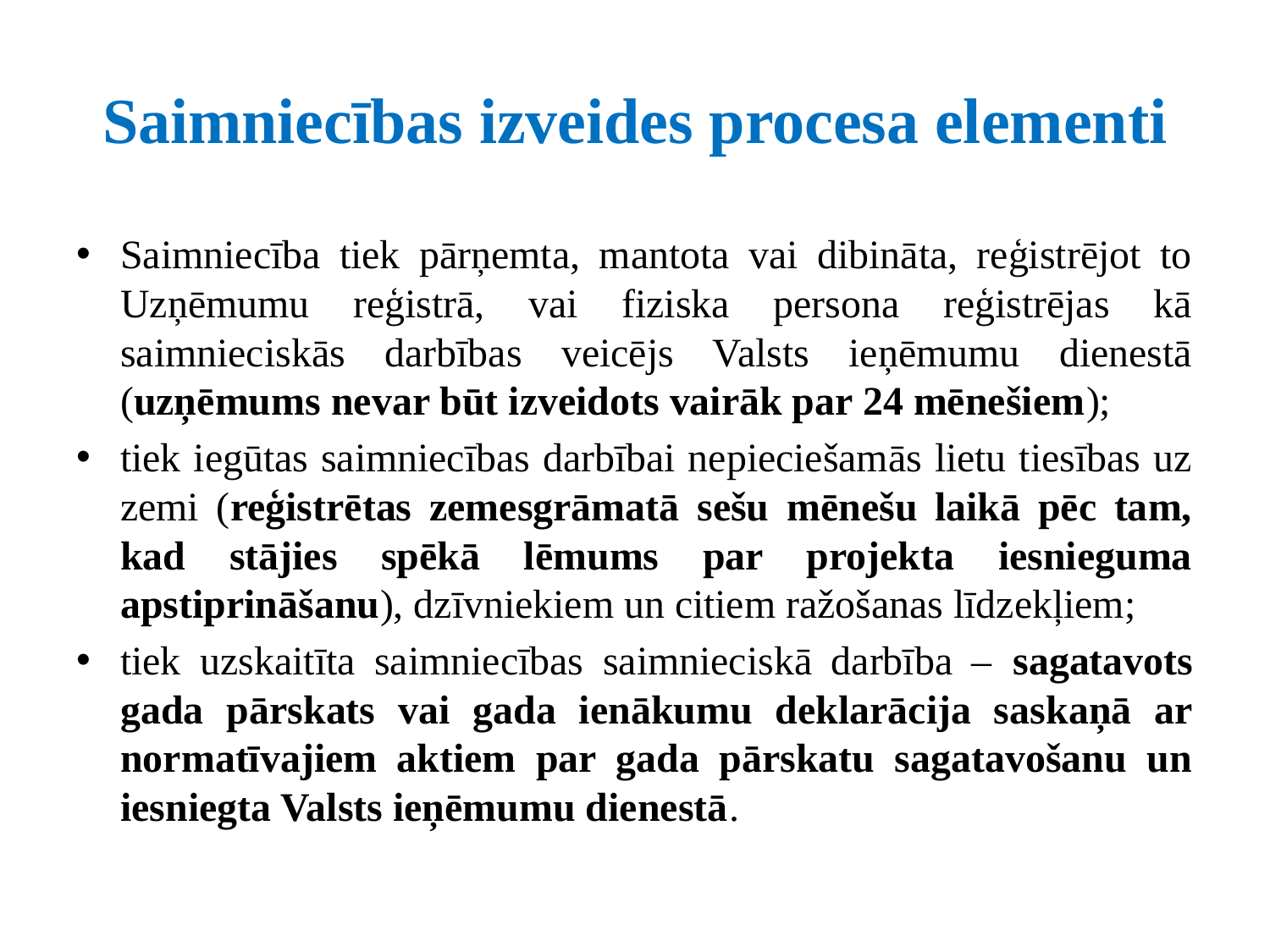

# Saimniecības izveides procesa elementi
Saimniecība tiek pārņemta, mantota vai dibināta, reģistrējot to Uzņēmumu reģistrā, vai fiziska persona reģistrējas kā saimnieciskās darbības veicējs Valsts ieņēmumu dienestā (uzņēmums nevar būt izveidots vairāk par 24 mēnešiem);
tiek iegūtas saimniecības darbībai nepieciešamās lietu tiesības uz zemi (reģistrētas zemesgrāmatā sešu mēnešu laikā pēc tam, kad stājies spēkā lēmums par projekta iesnieguma apstiprināšanu), dzīvniekiem un citiem ražošanas līdzekļiem;
tiek uzskaitīta saimniecības saimnieciskā darbība – sagatavots gada pārskats vai gada ienākumu deklarācija saskaņā ar normatīvajiem aktiem par gada pārskatu sagatavošanu un iesniegta Valsts ieņēmumu dienestā.